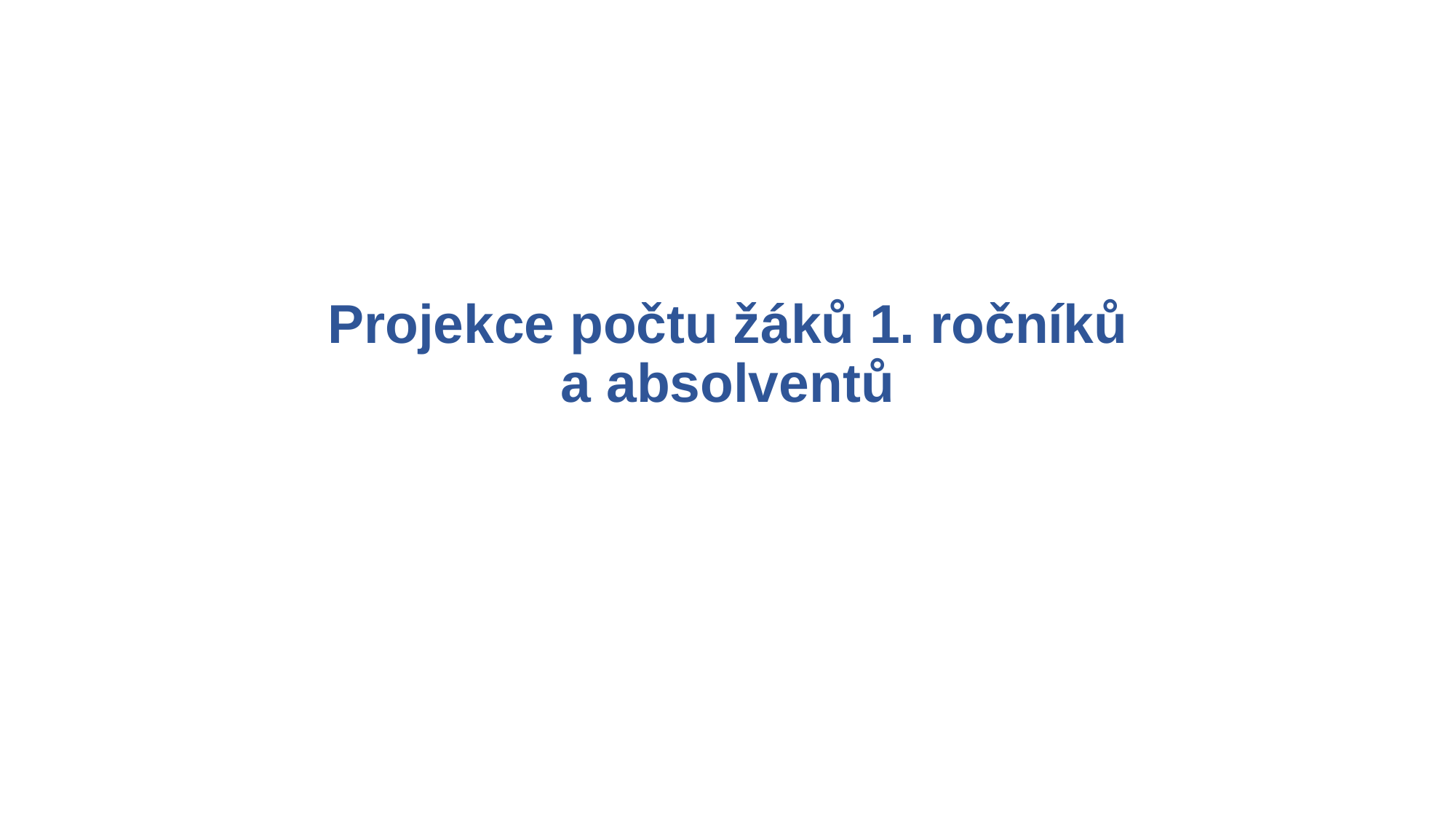

# Projekce počtu žáků 1. ročníků a absolventů